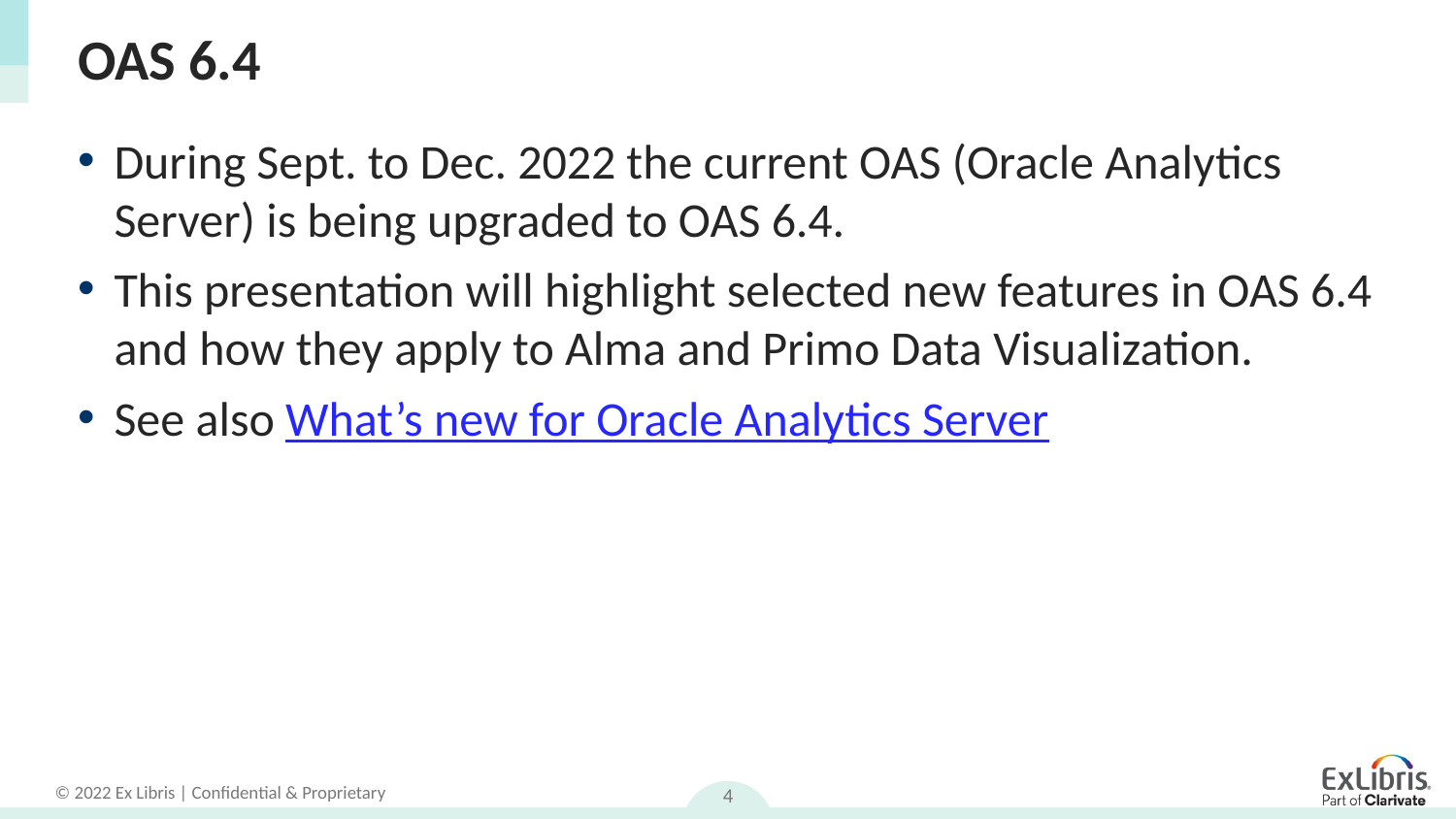

# OAS 6.4
During Sept. to Dec. 2022 the current OAS (Oracle Analytics Server) is being upgraded to OAS 6.4.
This presentation will highlight selected new features in OAS 6.4 and how they apply to Alma and Primo Data Visualization.
See also What’s new for Oracle Analytics Server
4